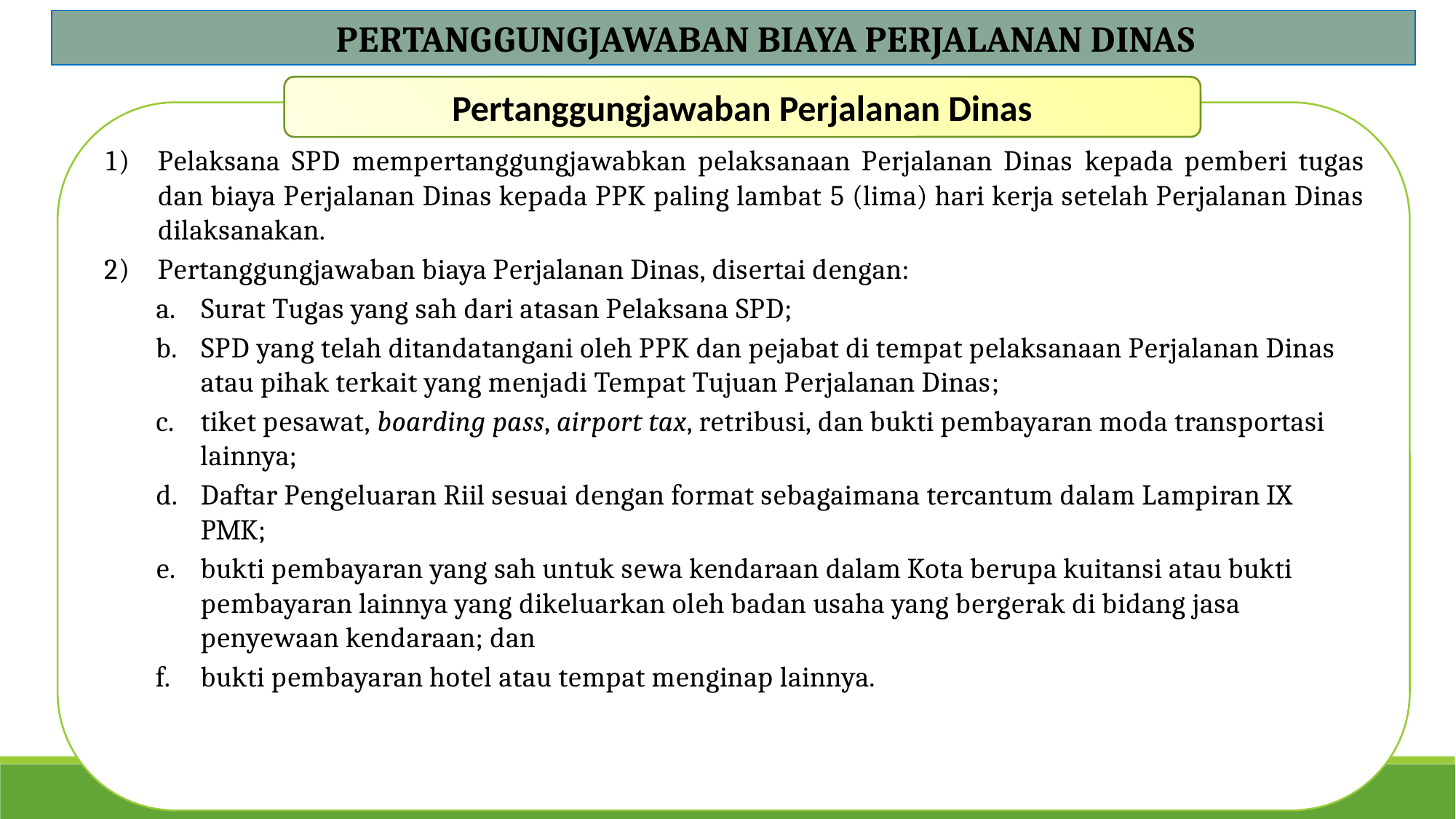

PERTANGGUNGJAWABAN BIAYA PERJALANAN DINAS
Pertanggungjawaban Perjalanan Dinas
Pelaksana SPD mempertanggungjawabkan pelaksanaan Perjalanan Dinas kepada pemberi tugas dan biaya Perjalanan Dinas kepada PPK paling lambat 5 (lima) hari kerja setelah Perjalanan Dinas dilaksanakan.
Pertanggungjawaban biaya Perjalanan Dinas, disertai dengan:
Surat Tugas yang sah dari atasan Pelaksana SPD;
SPD yang telah ditandatangani oleh PPK dan pejabat di tempat pelaksanaan Perjalanan Dinas atau pihak terkait yang menjadi Tempat Tujuan Perjalanan Dinas;
tiket pesawat, boarding pass, airport tax, retribusi, dan bukti pembayaran moda transportasi lainnya;
Daftar Pengeluaran Riil sesuai dengan format sebagaimana tercantum dalam Lampiran IX PMK;
bukti pembayaran yang sah untuk sewa kendaraan dalam Kota berupa kuitansi atau bukti pembayaran lainnya yang dikeluarkan oleh badan usaha yang bergerak di bidang jasa penyewaan kendaraan; dan
bukti pembayaran hotel atau tempat menginap lainnya.